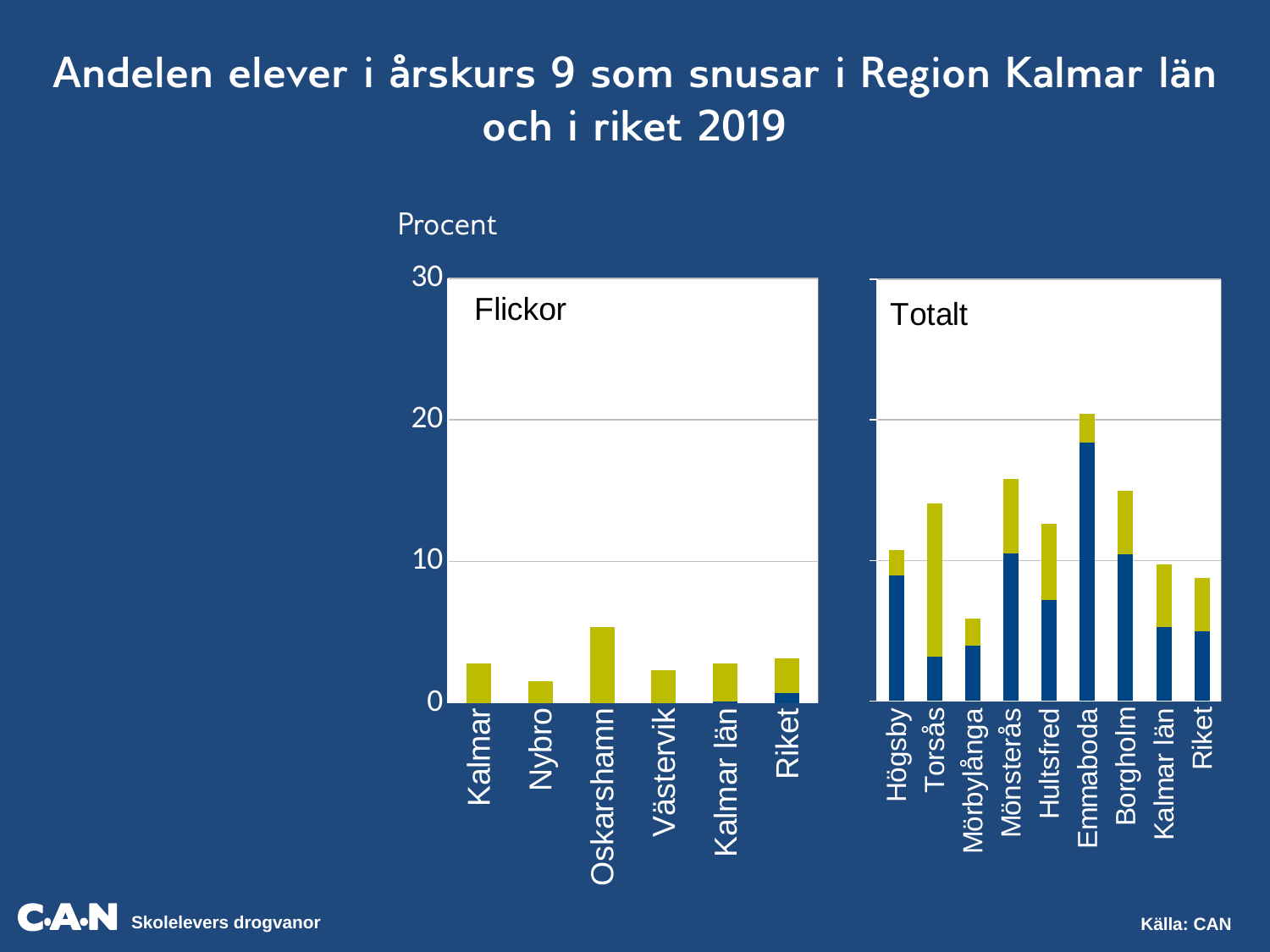

Andelen elever i årskurs 9 som snusar i Region Kalmar län och i riket 2019
Procent

### Chart

| Category | Snusar dagligen/nästan dagligen | Snusar ibland |
|---|---|---|
| Kalmar | 0.0 | 2.807017543859649 |
| Nybro | 0.0 | 1.5151515151515151 |
| Oskarshamn | 0.0 | 5.357142857142857 |
| Västervik | 0.0 | 2.2857142857142856 |
| Kalmar län | 0.1272264631043257 | 2.6717557251908395 |
| Riket | 0.7131444534115603 | 2.4559447044317144 |

### Chart

| Category | Snusar dagligen/nästan dagligen | Snusar ibland |
|---|---|---|
| Högsby | 8.928571428571429 | 1.7857142857142856 |
| Torsås | 3.125 | 10.9375 |
| Mörbylånga | 3.9215686274509802 | 1.9607843137254901 |
| Mönsterås | 10.526315789473683 | 5.263157894736842 |
| Hultsfred | 7.207207207207207 | 5.405405405405405 |
| Emmaboda | 18.367346938775512 | 2.0408163265306123 |
| Borgholm | 10.44776119402985 | 4.477611940298507 |
| Kalmar län | 5.2725118483412325 | 4.443127962085308 |
| Riket | 4.947479481540692 | 3.7998823585243366 |